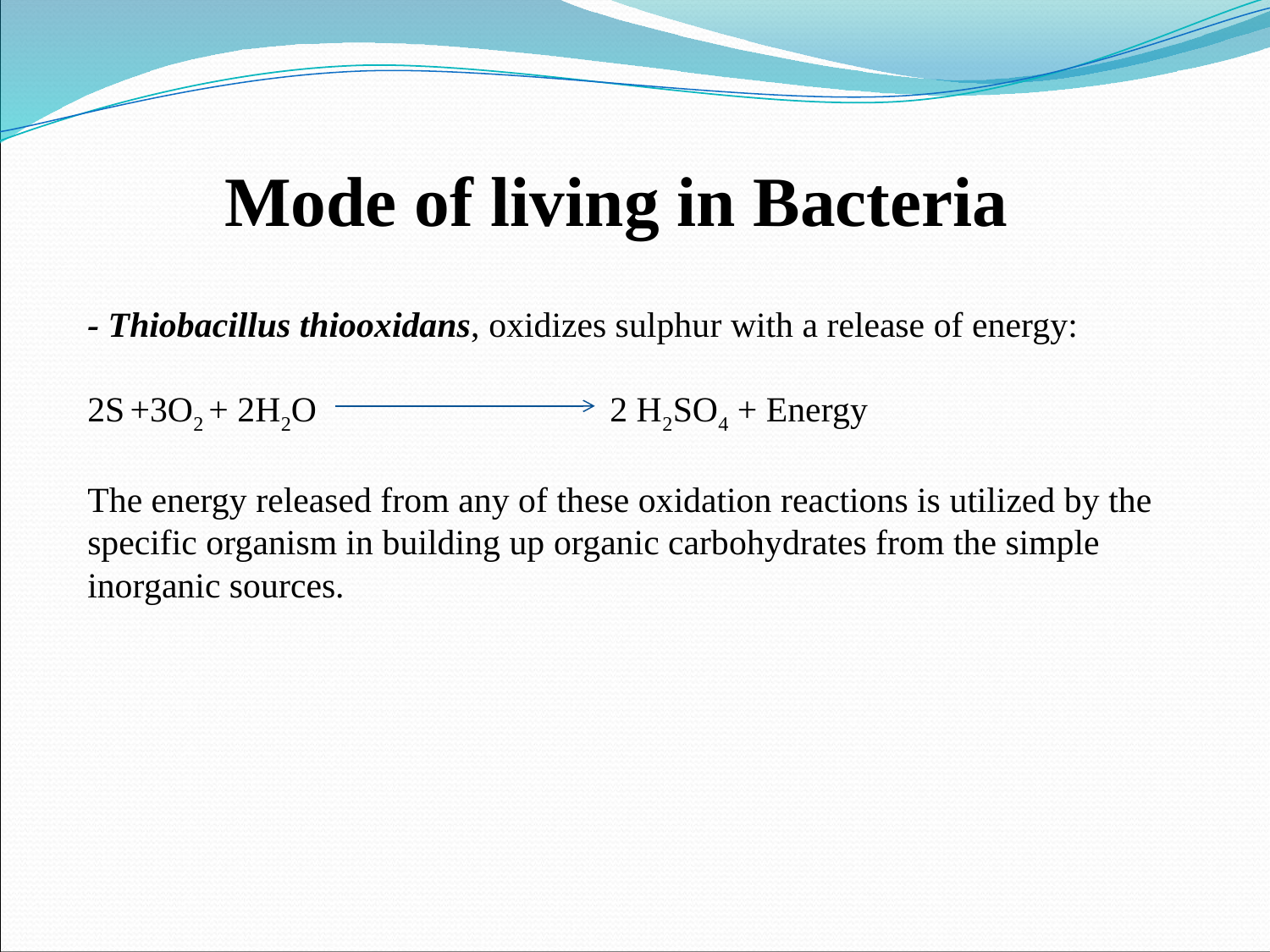

# Mode of living in Bacteria
- Thiobacillus thiooxidans, oxidizes sulphur with a release of energy:

2S +3O2 + 2H2O                                 2 H2SO4 + Energy

The energy released from any of these oxidation reactions is utilized by the specific organism in building up organic carbohydrates from the simple inorganic sources.